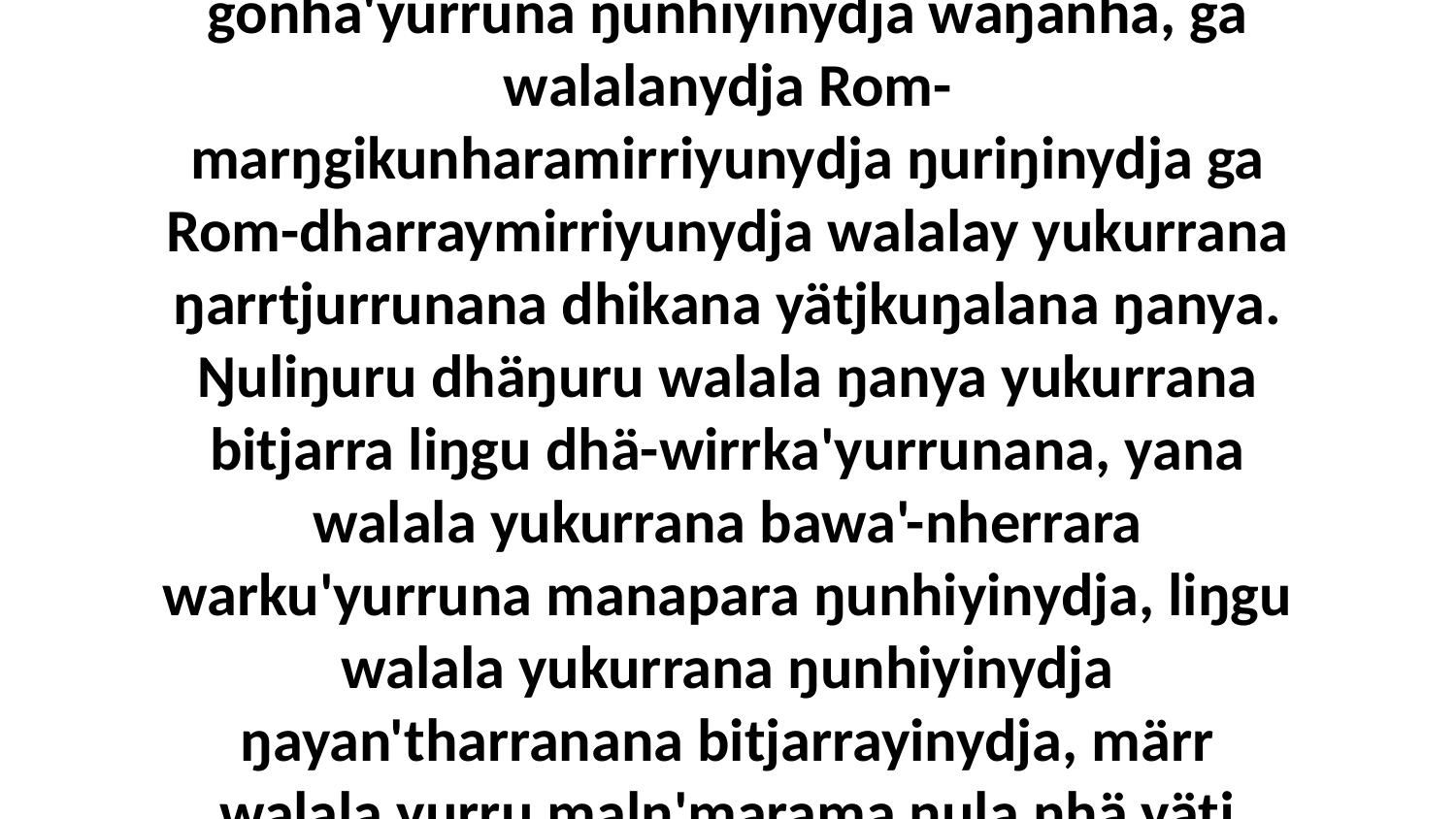

53-54 Dhäŋuru ŋuliŋurunydja ŋayi Djesuyu gonha'yurruna ŋunhiyinydja wäŋanha, ga walalanydja Rom-marŋgikunharamirriyunydja ŋuriŋinydja ga Rom-dharraymirriyunydja walalay yukurrana ŋarrtjurrunana dhikana yätjkuŋalana ŋanya. Ŋuliŋuru dhäŋuru walala ŋanya yukurrana bitjarra liŋgu dhä-wirrka'yurrunana, yana walala yukurrana bawa'-nherrara warku'yurruna manapara ŋunhiyinydja, liŋgu walala yukurrana ŋunhiyinydja ŋayan'tharranana bitjarrayinydja, märr walala yurru maḻŋ'marama ŋula nhä yätj nhanukala.